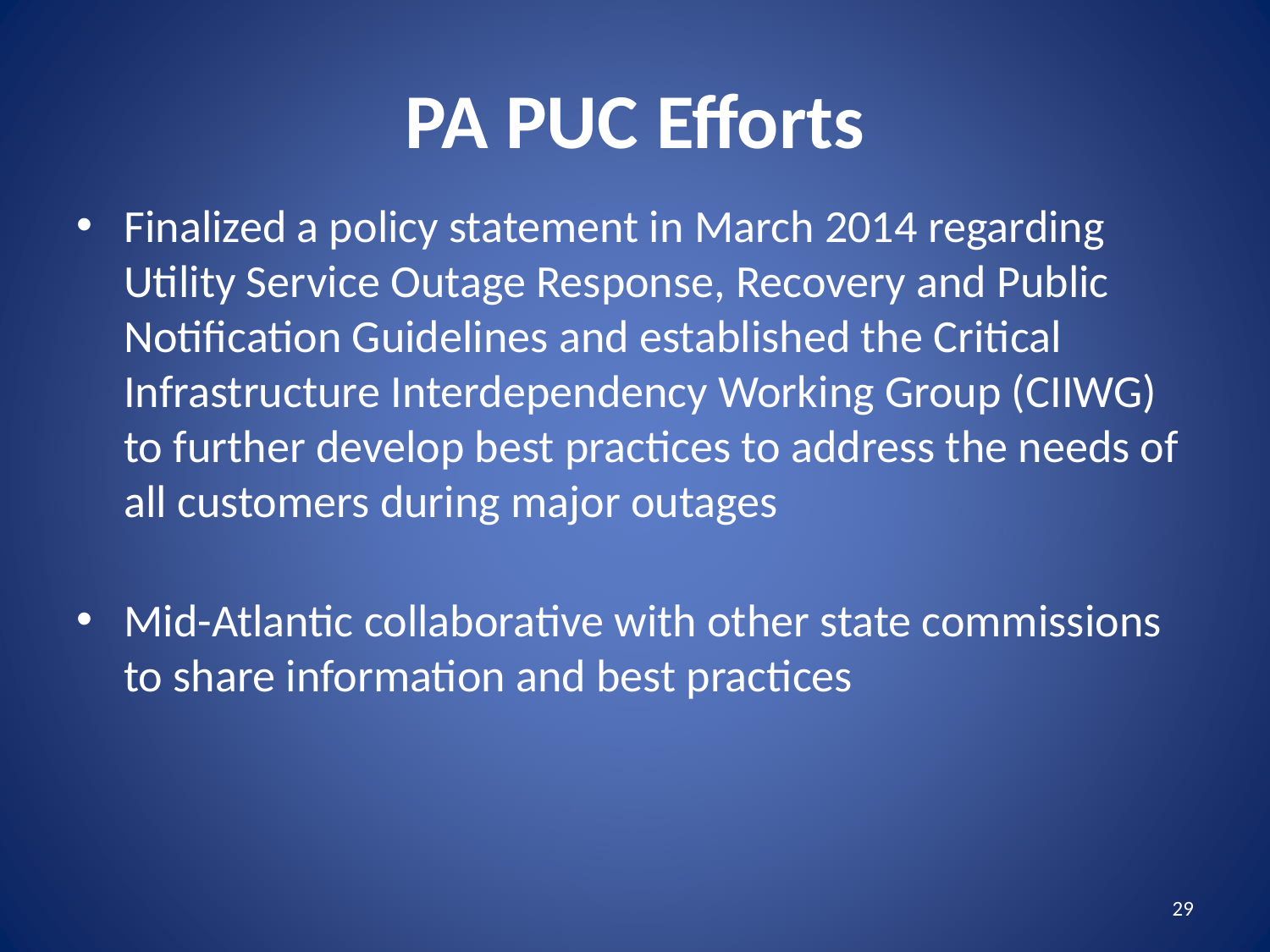

# PA PUC Efforts
Finalized a policy statement in March 2014 regarding Utility Service Outage Response, Recovery and Public Notification Guidelines and established the Critical Infrastructure Interdependency Working Group (CIIWG) to further develop best practices to address the needs of all customers during major outages
Mid-Atlantic collaborative with other state commissions to share information and best practices

29